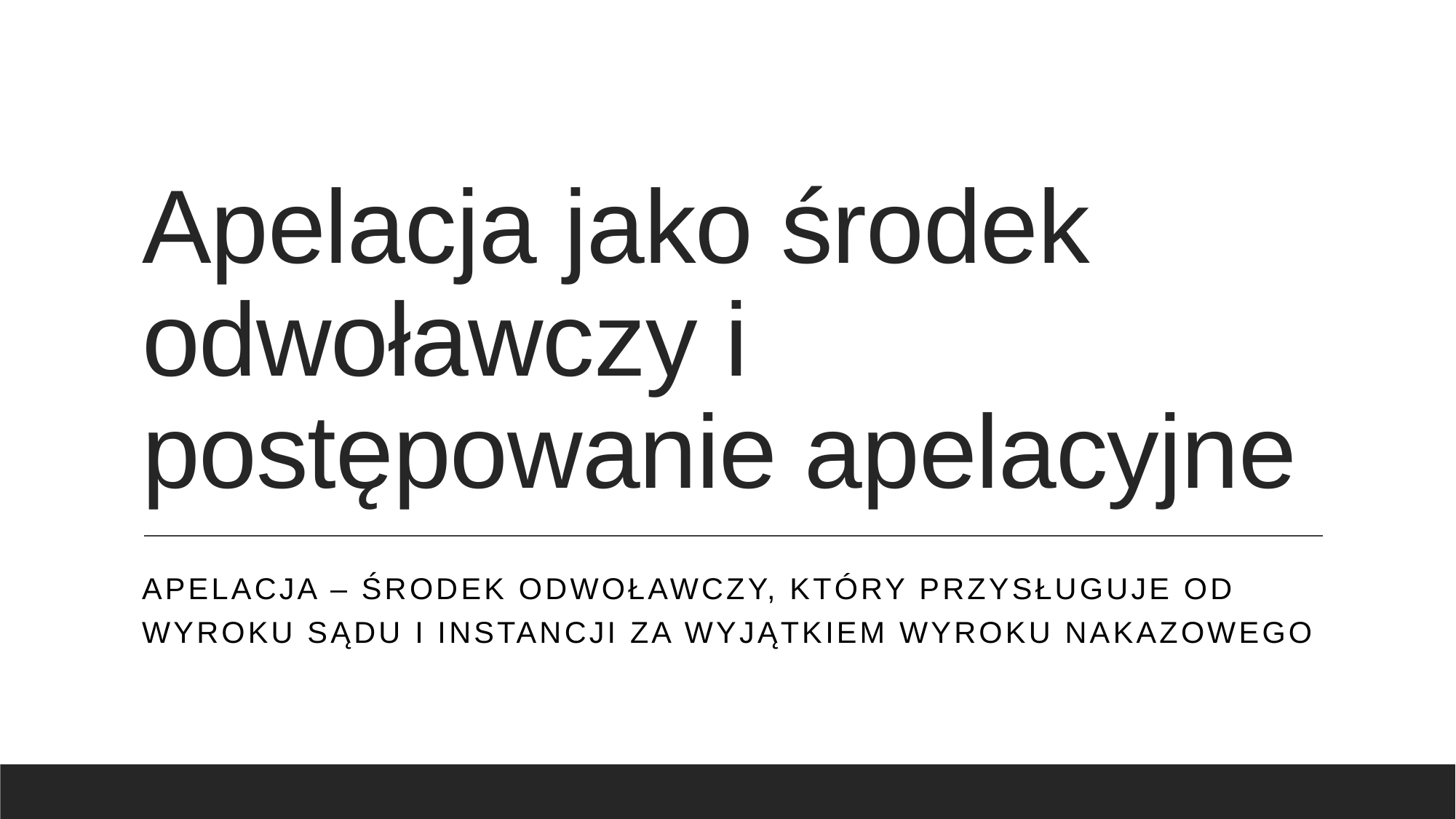

# Apelacja jako środek odwoławczy i postępowanie apelacyjne
Apelacja – środek odwoławczy, który przysługuje od wyroku sądu I instancji za wyjątkiem wyroku nakazowego